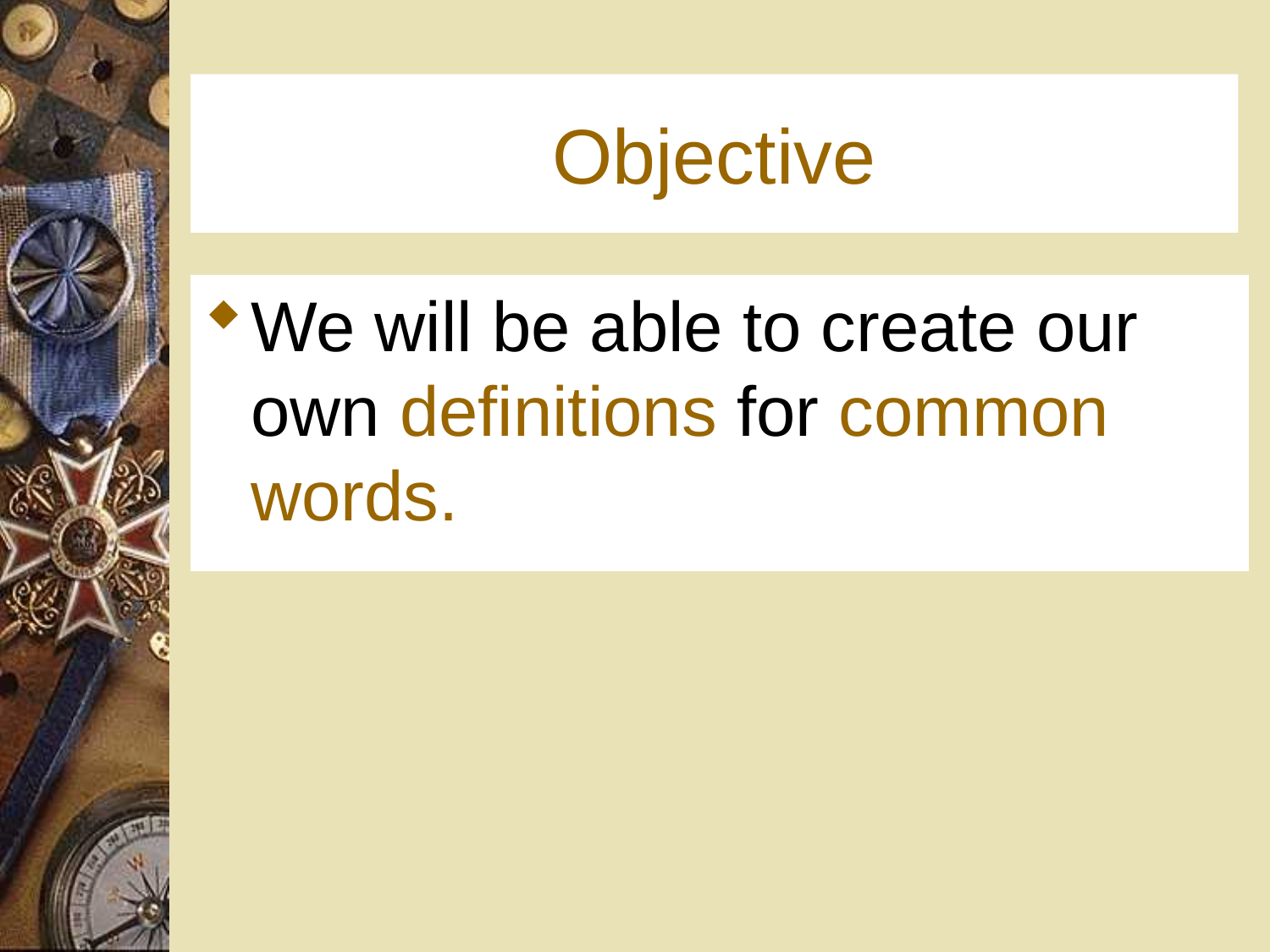

# Objective
We will be able to create our own definitions for common words.